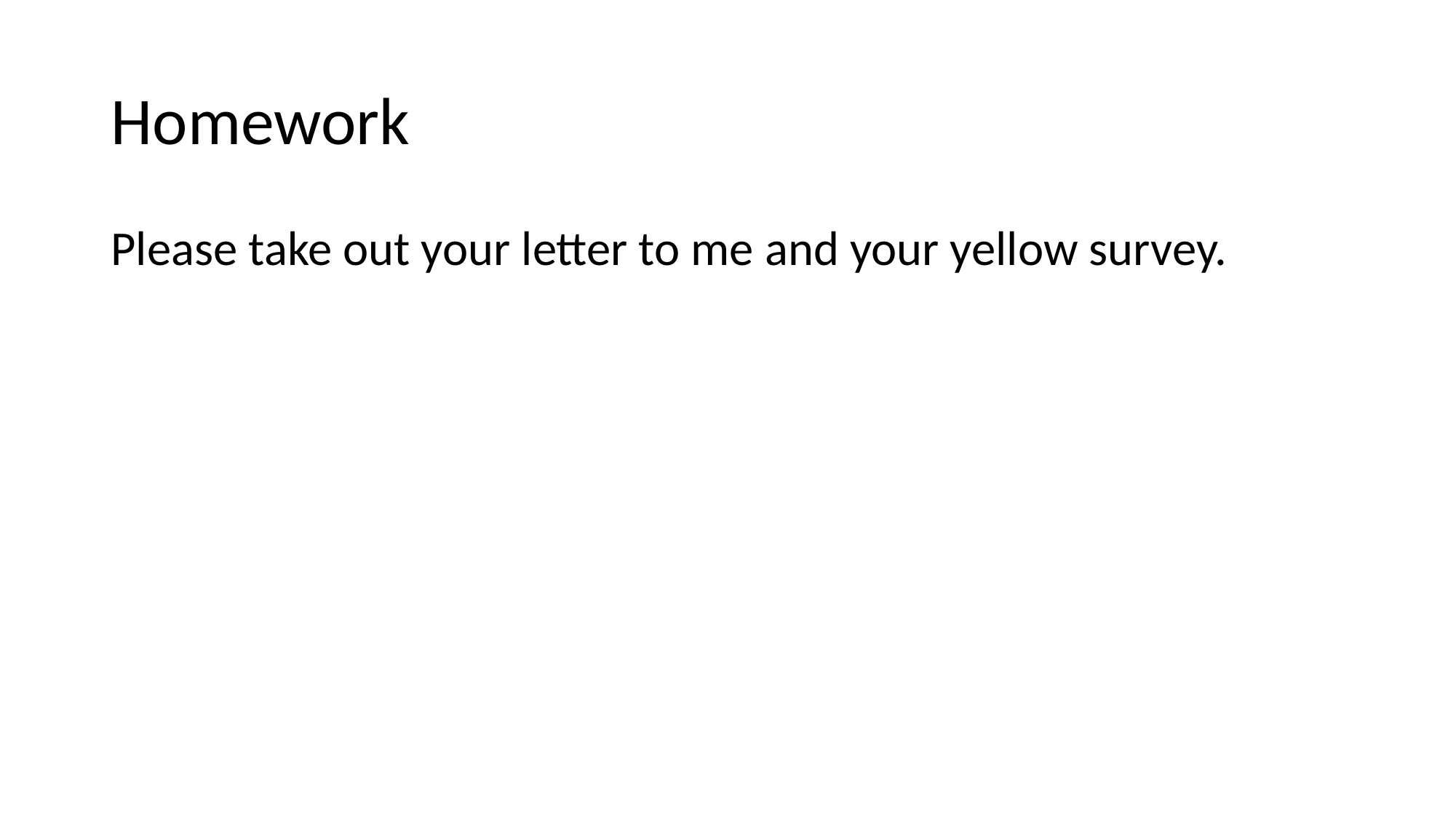

# Homework
Please take out your letter to me and your yellow survey.